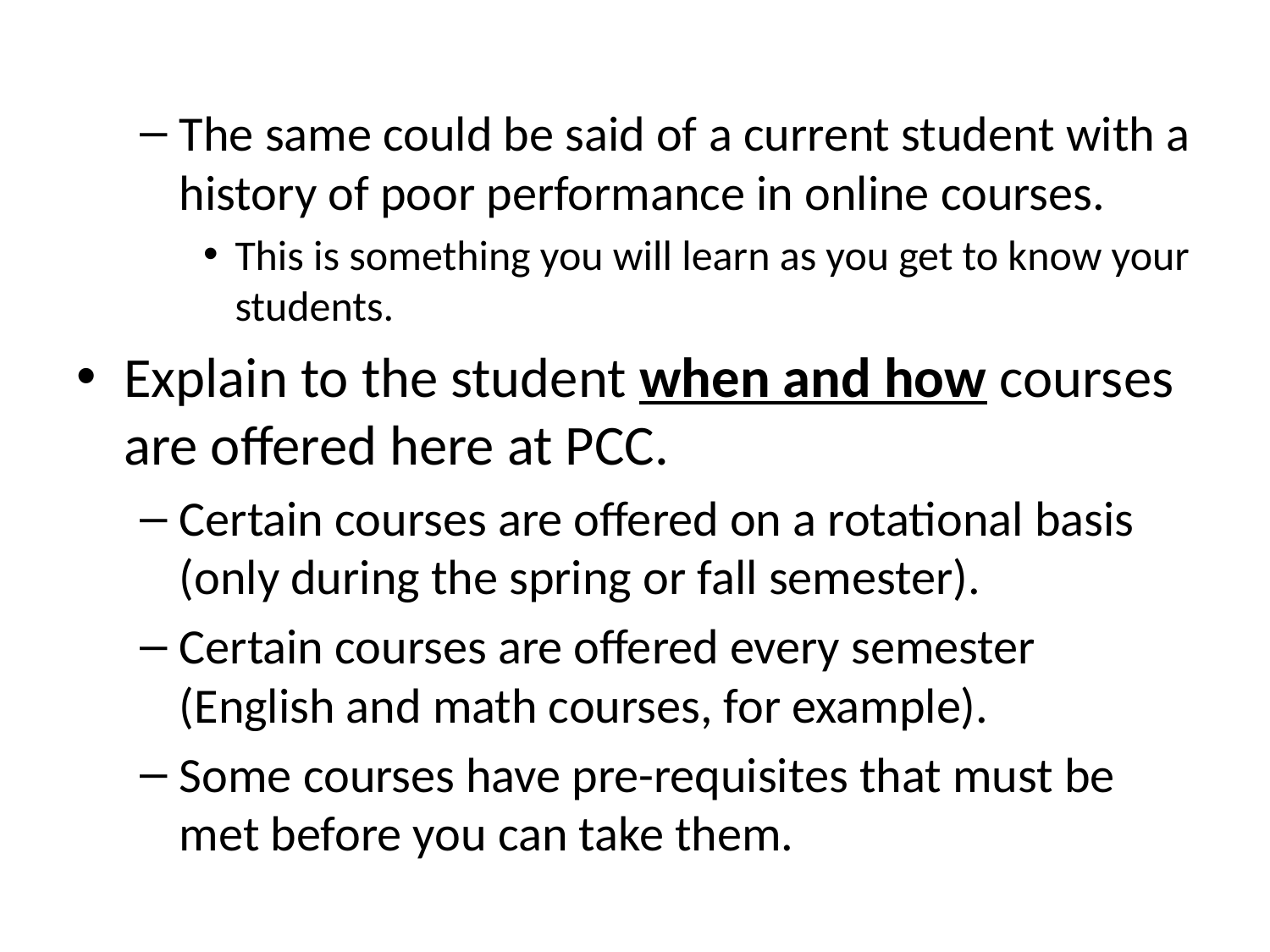

The same could be said of a current student with a history of poor performance in online courses.
This is something you will learn as you get to know your students.
Explain to the student when and how courses are offered here at PCC.
Certain courses are offered on a rotational basis (only during the spring or fall semester).
Certain courses are offered every semester (English and math courses, for example).
Some courses have pre-requisites that must be met before you can take them.